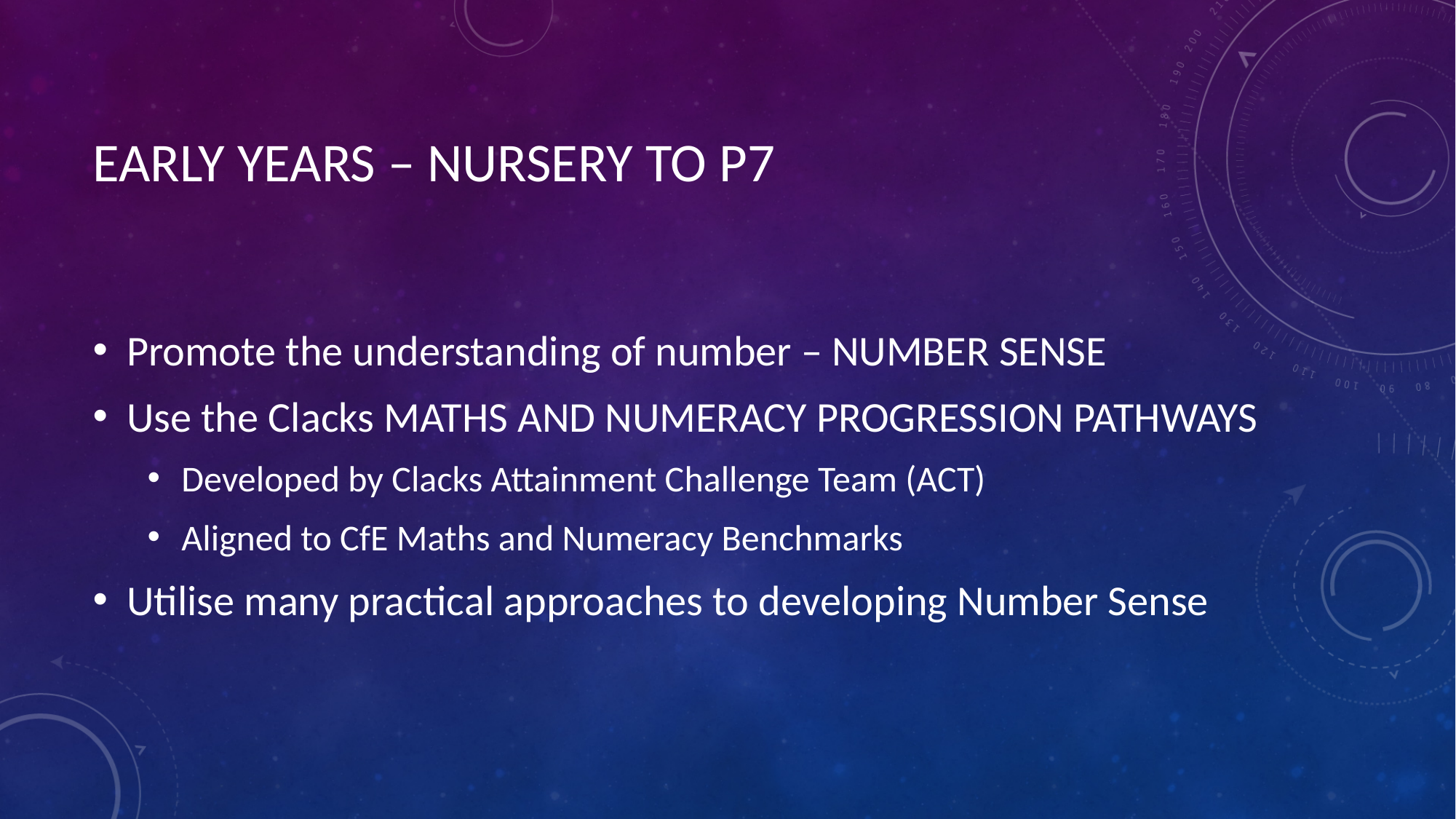

# Early Years – Nursery to P7
Promote the understanding of number – NUMBER SENSE
Use the Clacks MATHS AND NUMERACY PROGRESSION PATHWAYS
Developed by Clacks Attainment Challenge Team (ACT)
Aligned to CfE Maths and Numeracy Benchmarks
Utilise many practical approaches to developing Number Sense